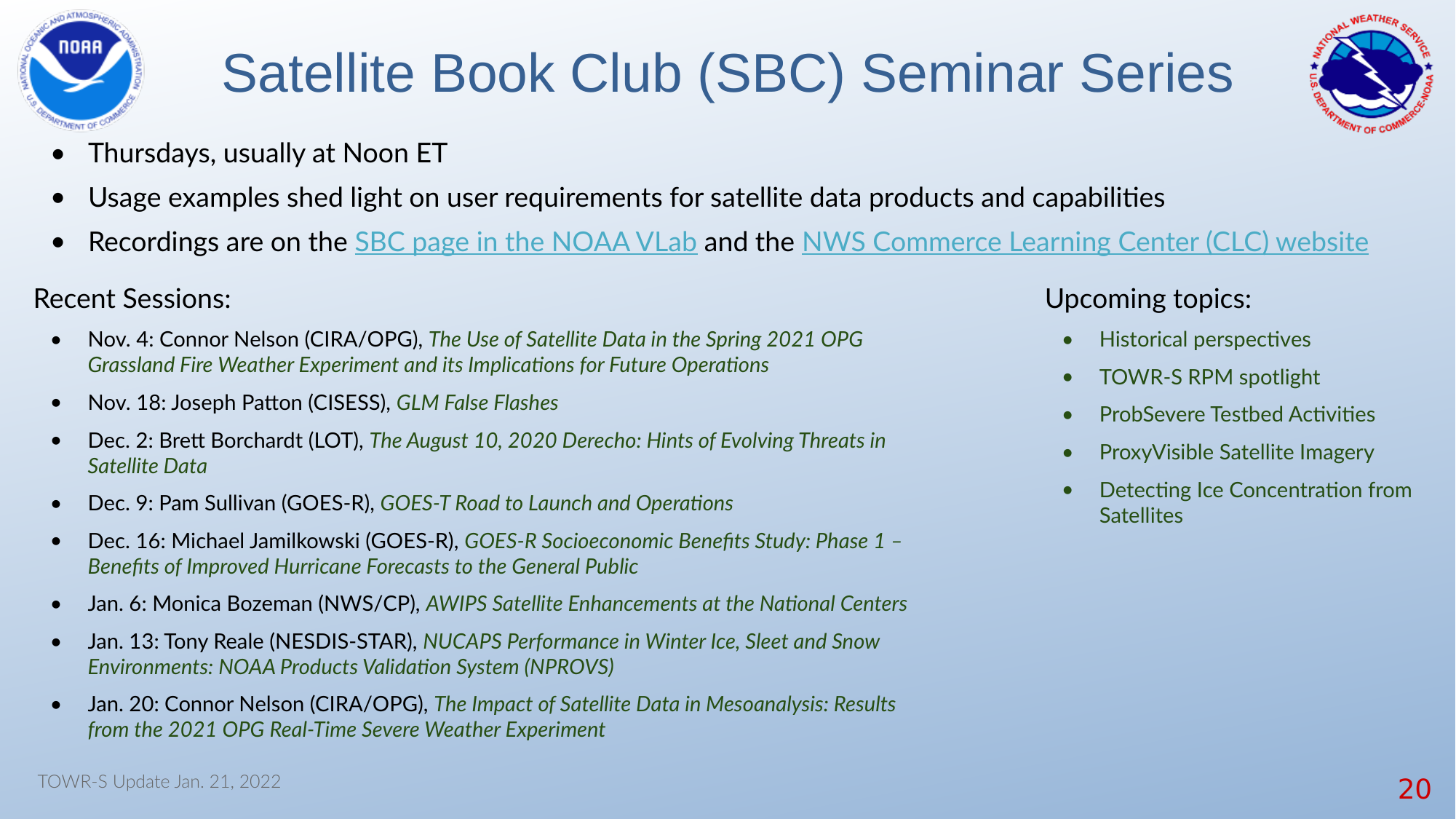

# Satellite Book Club (SBC) Seminar Series
Thursdays, usually at Noon ET
Usage examples shed light on user requirements for satellite data products and capabilities
Recordings are on the SBC page in the NOAA VLab and the NWS Commerce Learning Center (CLC) website
Recent Sessions:
Nov. 4: Connor Nelson (CIRA/OPG), The Use of Satellite Data in the Spring 2021 OPG Grassland Fire Weather Experiment and its Implications for Future Operations
Nov. 18: Joseph Patton (CISESS), GLM False Flashes
Dec. 2: Brett Borchardt (LOT), The August 10, 2020 Derecho: Hints of Evolving Threats in Satellite Data
Dec. 9: Pam Sullivan (GOES-R), GOES-T Road to Launch and Operations
Dec. 16: Michael Jamilkowski (GOES-R), GOES-R Socioeconomic Benefits Study: Phase 1 – Benefits of Improved Hurricane Forecasts to the General Public
Jan. 6: Monica Bozeman (NWS/CP), AWIPS Satellite Enhancements at the National Centers
Jan. 13: Tony Reale (NESDIS-STAR), NUCAPS Performance in Winter Ice, Sleet and Snow Environments: NOAA Products Validation System (NPROVS)
Jan. 20: Connor Nelson (CIRA/OPG), The Impact of Satellite Data in Mesoanalysis: Results from the 2021 OPG Real-Time Severe Weather Experiment
Upcoming topics:
Historical perspectives
TOWR-S RPM spotlight
ProbSevere Testbed Activities
ProxyVisible Satellite Imagery
Detecting Ice Concentration from Satellites
20